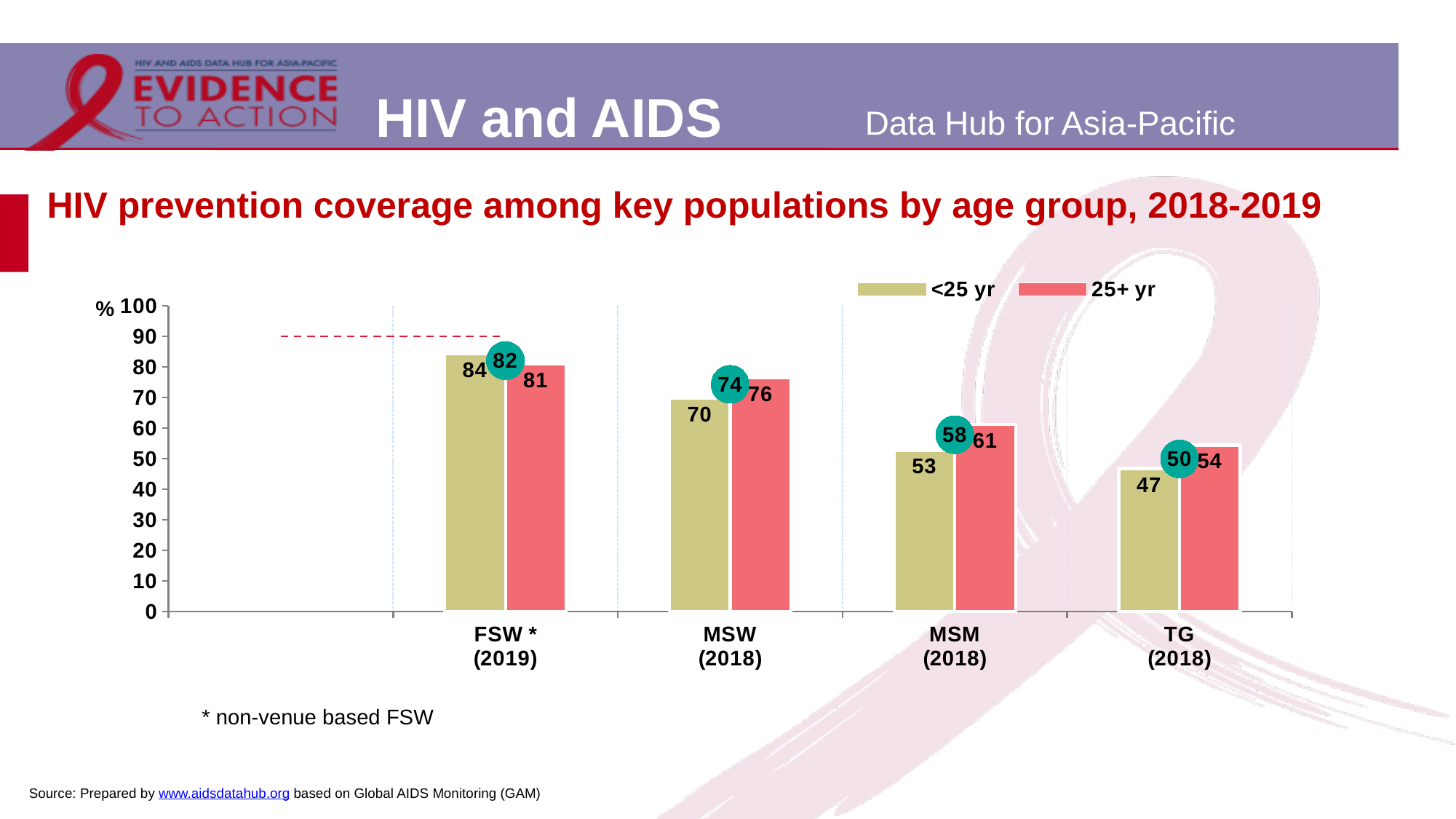

# HIV prevention coverage among key populations by age group, 2018-2019

[unsupported chart]

* non-venue based FSW
Source: Prepared by www.aidsdatahub.org based on Global AIDS Monitoring (GAM)